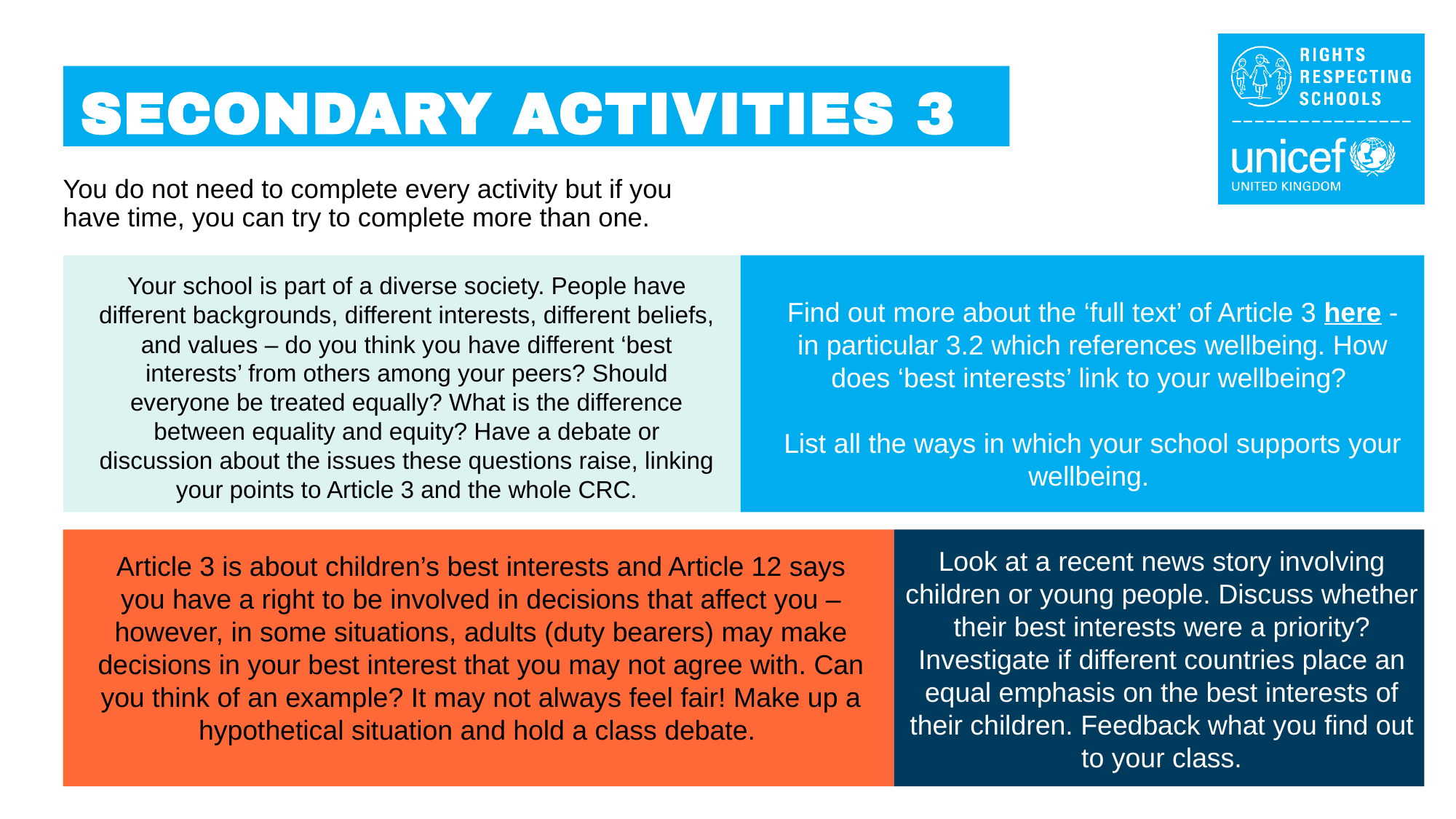

SECONDARY ACTIVITIES 3
You do not need to complete every activity but if you have time, you can try to complete more than one.

Your school is part of a diverse society. People have different backgrounds, different interests, different beliefs, and values – do you think you have different ‘best interests’ from others among your peers? Should everyone be treated equally? What is the difference between equality and equity? Have a debate or discussion about the issues these questions raise, linking your points to Article 3 and the whole CRC.
Find out more about the ‘full text’ of Article 3 here - in particular 3.2 which references wellbeing. How does ‘best interests’ link to your wellbeing?

List all the ways in which your school supports your wellbeing.

Look at a recent news story involving children or young people. Discuss whether their best interests were a priority? Investigate if different countries place an equal emphasis on the best interests of their children. Feedback what you find out to your class.
Article 3 is about children’s best interests and Article 12 says you have a right to be involved in decisions that affect you – however, in some situations, adults (duty bearers) may make decisions in your best interest that you may not agree with. Can you think of an example? It may not always feel fair! Make up a hypothetical situation and hold a class debate.